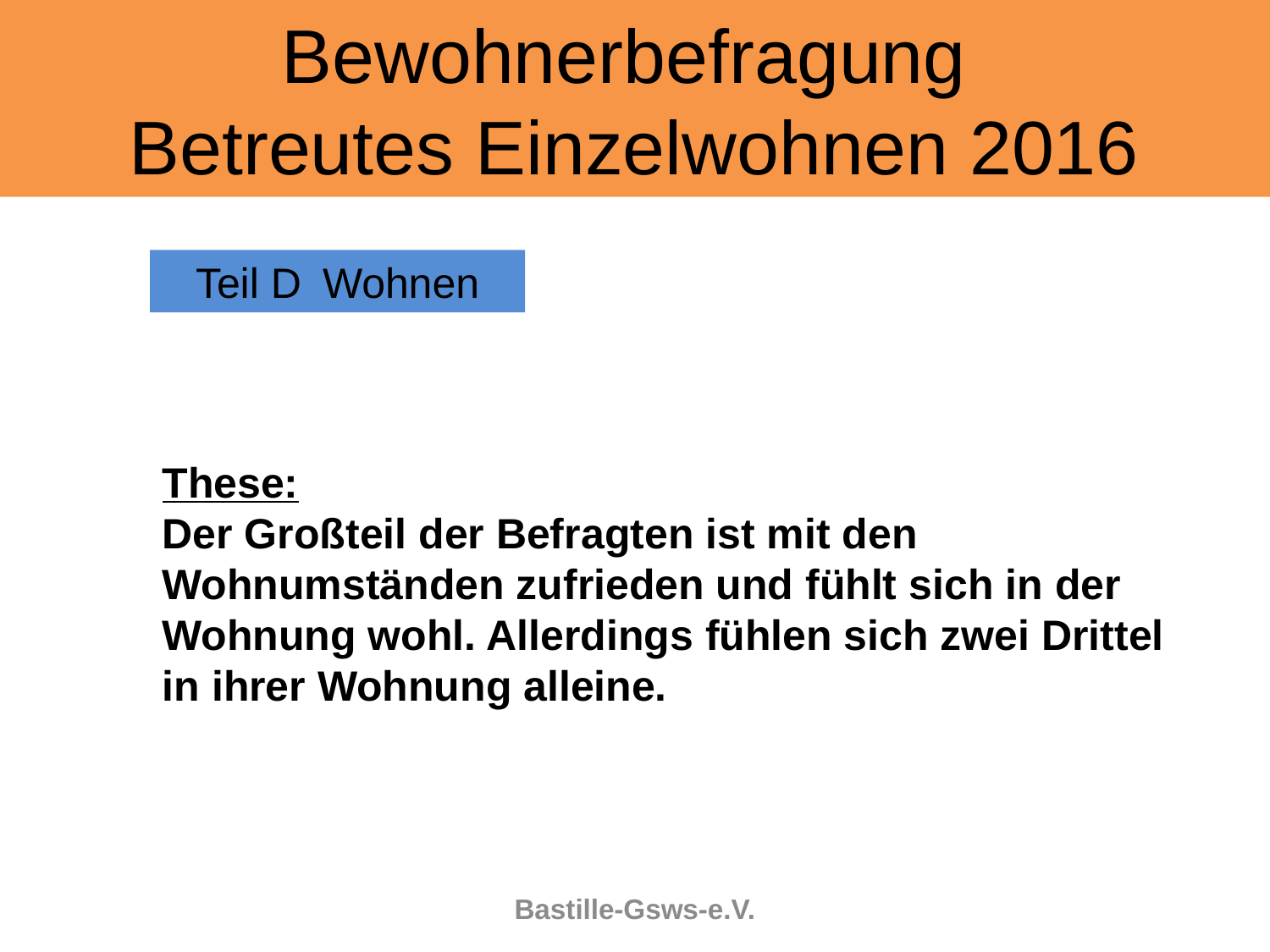

# Bewohnerbefragung Betreutes Einzelwohnen 2016
Teil D	Wohnen
These:
Der Großteil der Befragten ist mit den Wohnumständen zufrieden und fühlt sich in der Wohnung wohl. Allerdings fühlen sich zwei Drittel in ihrer Wohnung alleine.
Bastille-Gsws-e.V.